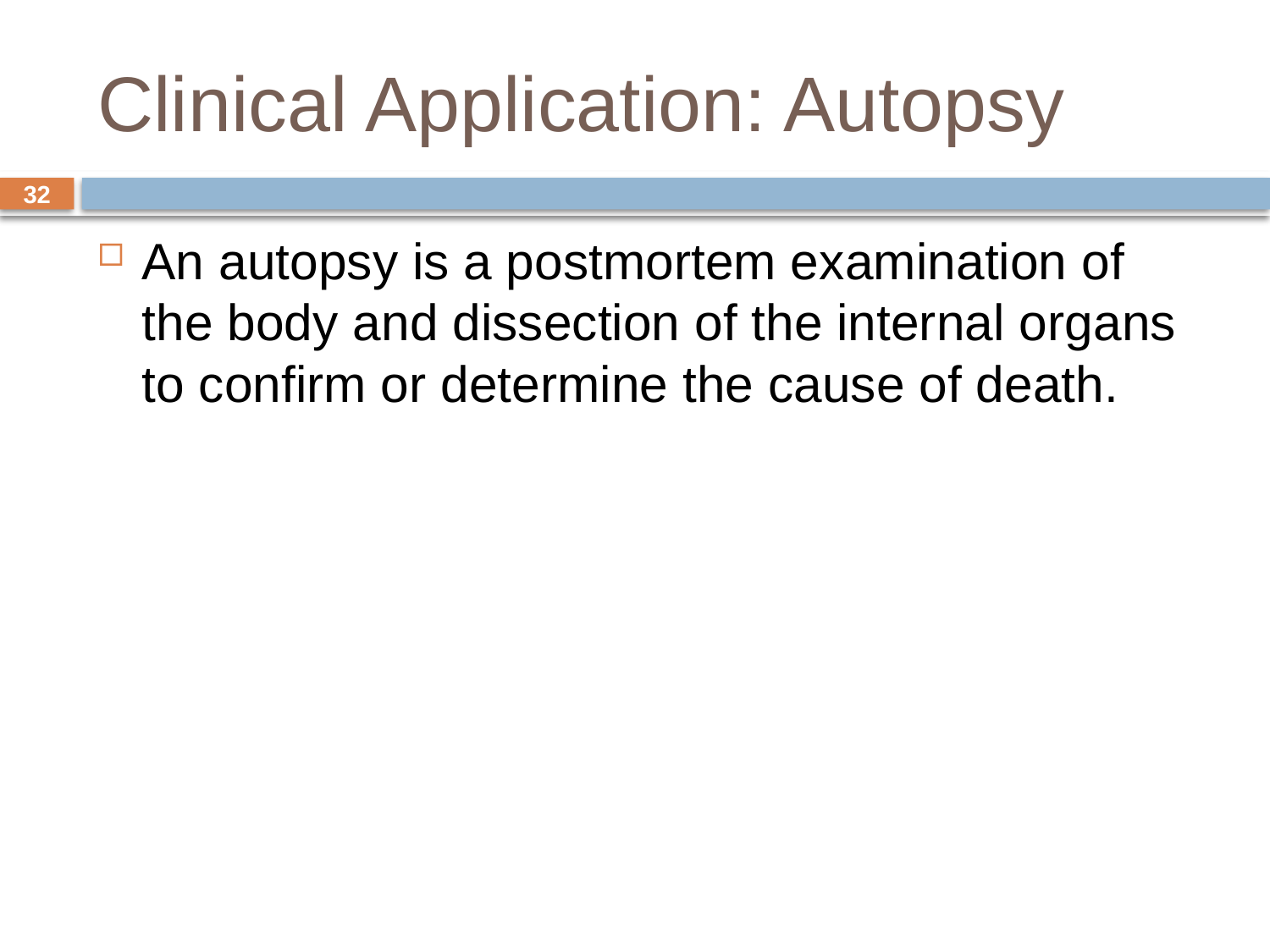

# Clinical Application: Autopsy
32
An autopsy is a postmortem examination of the body and dissection of the internal organs to confirm or determine the cause of death.